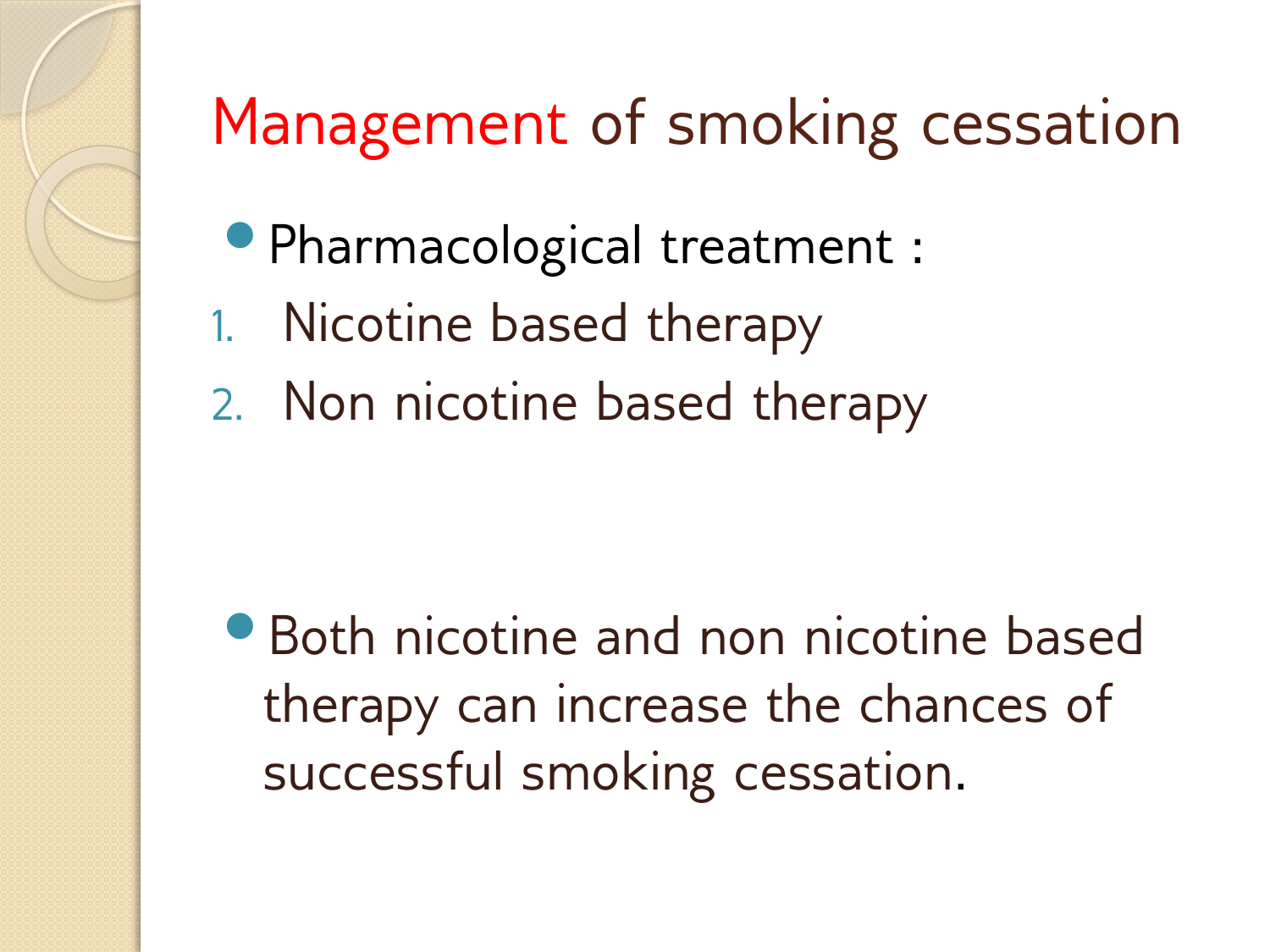

# Management of smoking cessation
Pharmacological treatment :
Nicotine based therapy
Non nicotine based therapy

Both nicotine and non nicotine based therapy can increase the chances of successful smoking cessation.